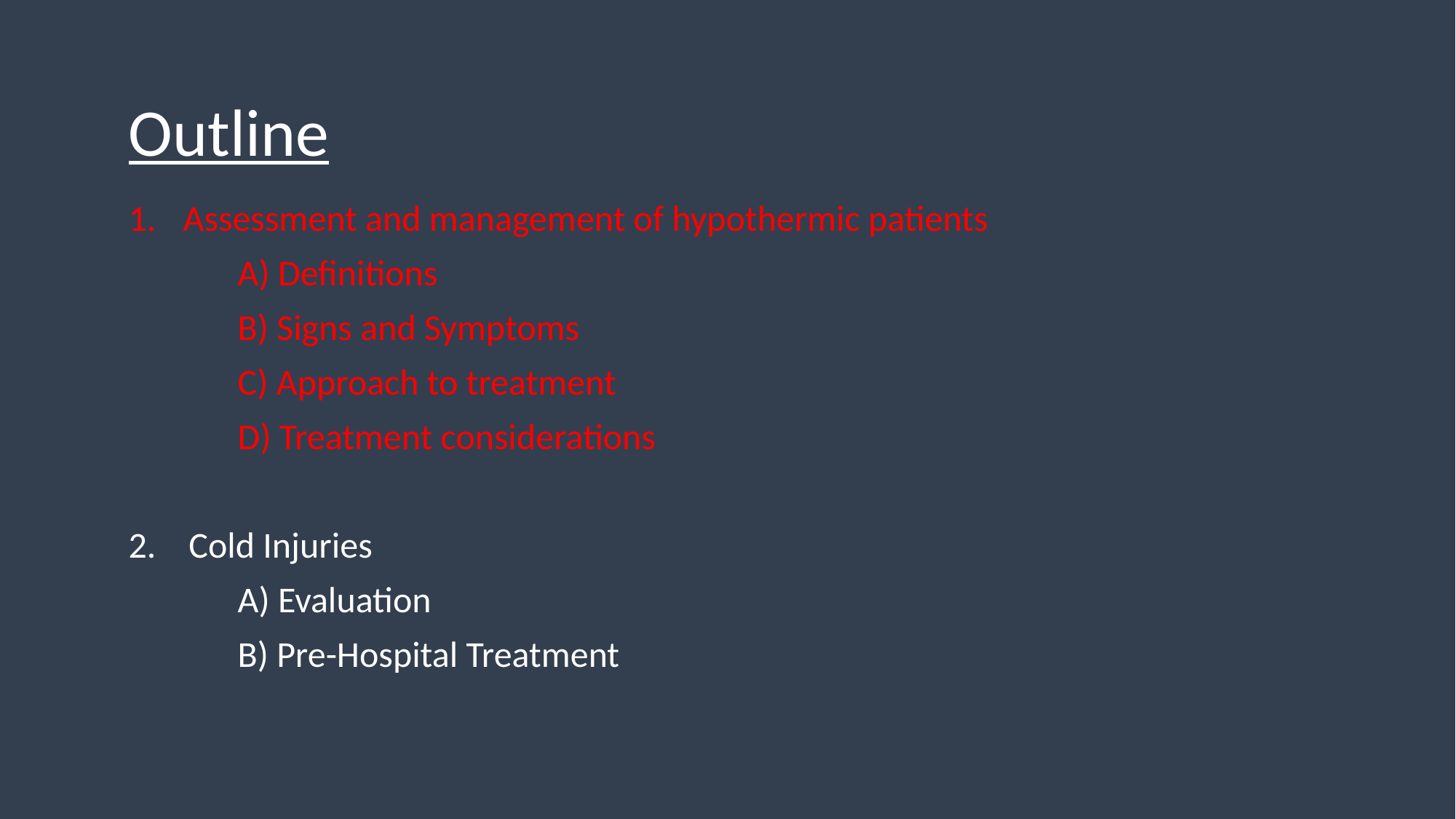

# Outline
Assessment and management of hypothermic patients
	A) Definitions
	B) Signs and Symptoms
	C) Approach to treatment
	D) Treatment considerations

2.    Cold Injuries
	A) Evaluation
	B) Pre-Hospital Treatment